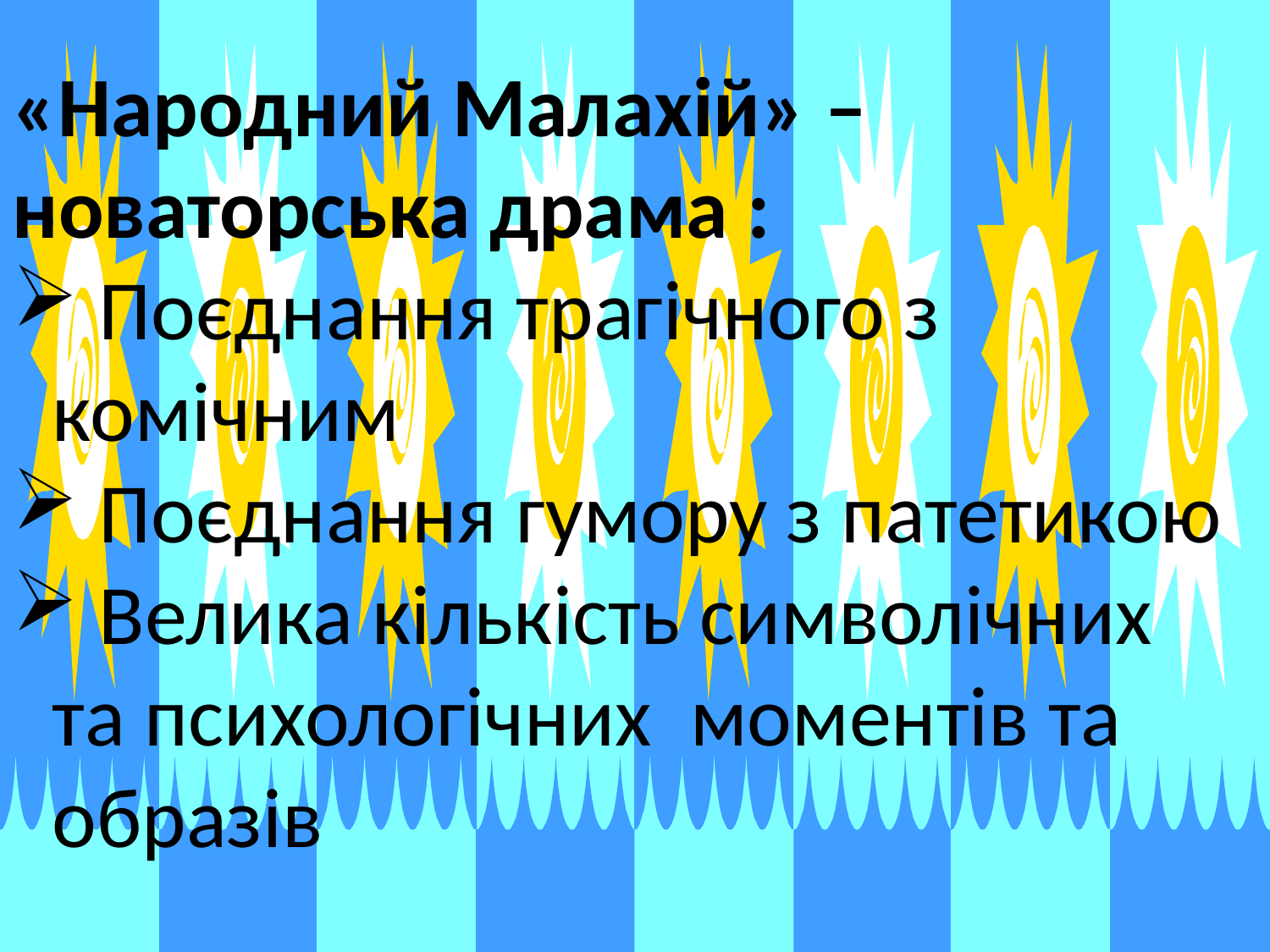

«Народний Малахій» – новаторська драма :
 Поєднання трагічного з комічним
 Поєднання гумору з патетикою
 Велика кількість символічних та психологічних  моментів та образів